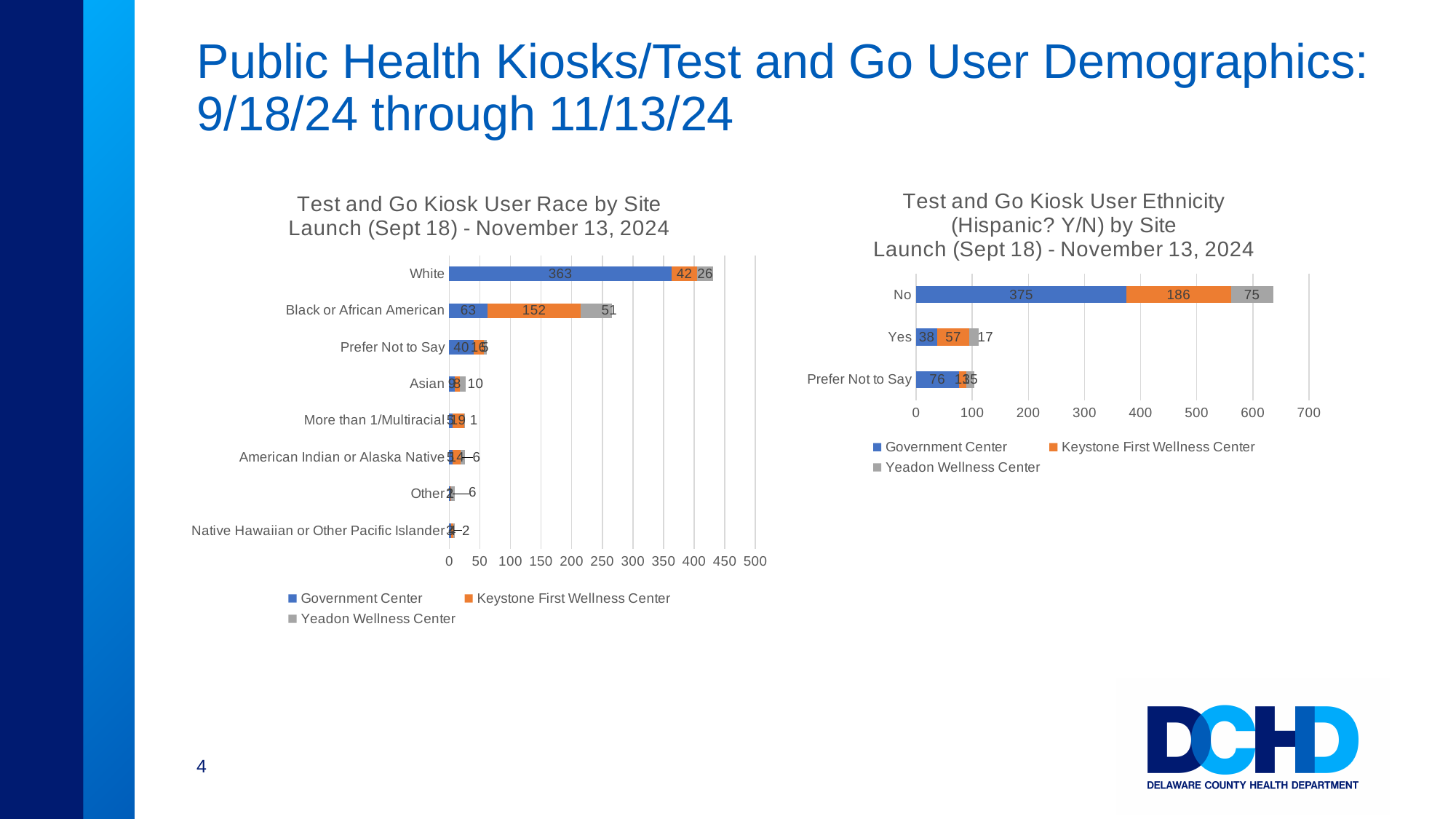

# Public Health Kiosks/Test and Go User Demographics: 9/18/24 through 11/13/24

### Chart: Test and Go Kiosk User Race by Site Launch (Sept 18) - November 13, 2024

| Category | Government Center | Keystone First Wellness Center | Yeadon Wellness Center |
|---|---|---|---|
| Native Hawaiian or Other Pacific Islander | 3.0 | 4.0 | 2.0 |
| Other | 2.0 | 1.0 | 6.0 |
| American Indian or Alaska Native | 5.0 | 14.0 | 6.0 |
| More than 1/Multiracial | 5.0 | 19.0 | 1.0 |
| Asian | 9.0 | 8.0 | 10.0 |
| Prefer Not to Say | 40.0 | 16.0 | 5.0 |
| Black or African American | 63.0 | 152.0 | 51.0 |
| White | 363.0 | 42.0 | 26.0 |

### Chart: Test and Go Kiosk User Ethnicity (Hispanic? Y/N) by Site Launch (Sept 18) - November 13, 2024

| Category | Government Center | Keystone First Wellness Center | Yeadon Wellness Center |
|---|---|---|---|
| Prefer Not to Say | 76.0 | 13.0 | 15.0 |
| Yes | 38.0 | 57.0 | 17.0 |
| No | 375.0 | 186.0 | 75.0 |